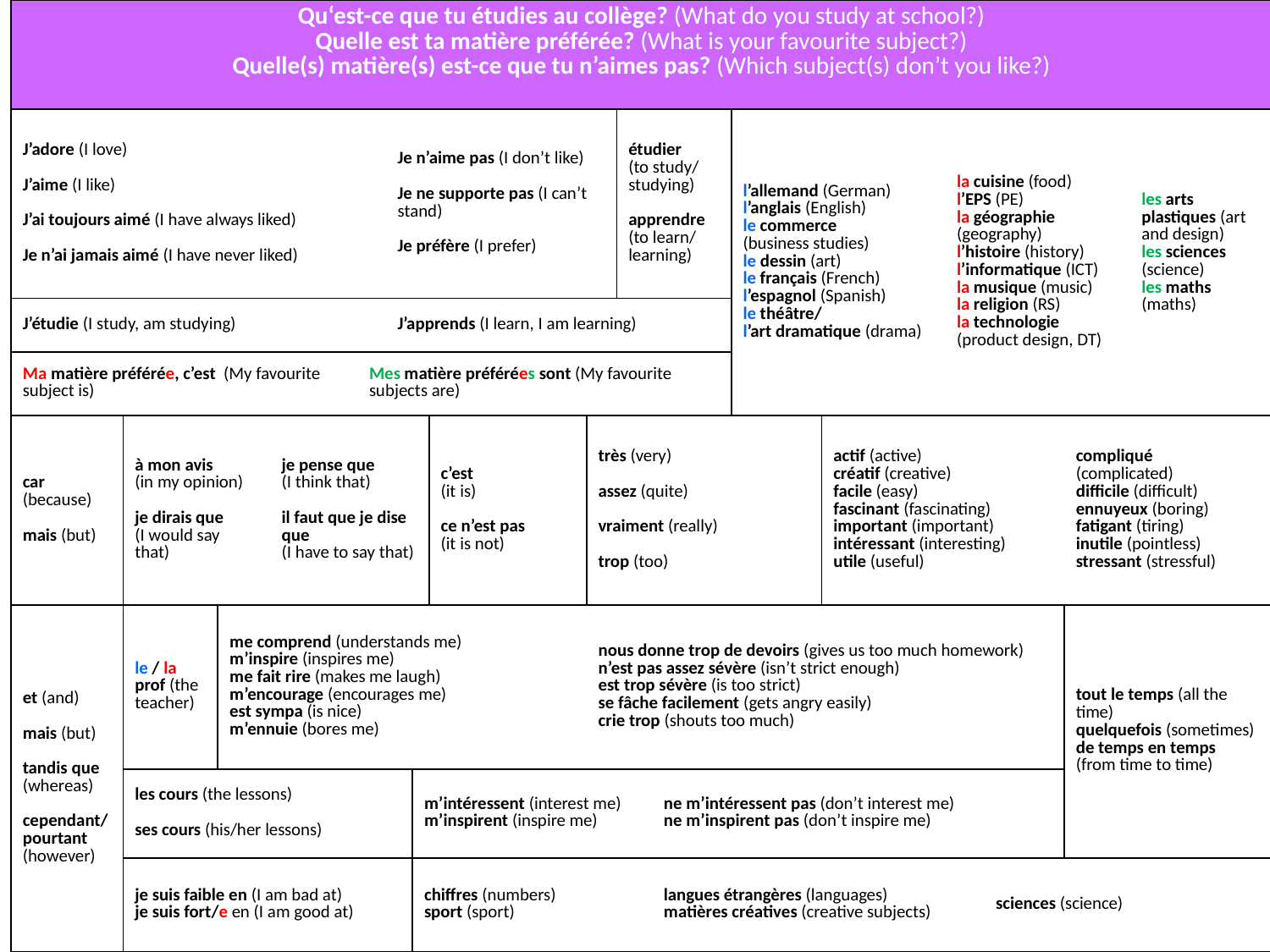

| Qu‘est-ce que tu étudies au collège? (What do you study at school?) Quelle est ta matière préférée? (What is your favourite subject?) Quelle(s) matière(s) est-ce que tu n’aimes pas? (Which subject(s) don’t you like?) |  |  |  |  |  |  |  |  |  |  |  |  |  |  |  |  |
| --- | --- | --- | --- | --- | --- | --- | --- | --- | --- | --- | --- | --- | --- | --- | --- | --- |
| J’adore (I love) J’aime (I like) J’ai toujours aimé (I have always liked) Je n’ai jamais aimé (I have never liked) |  |  |  |  | Je n’aime pas (I don’t like) Je ne supporte pas (I can’t stand) Je préfère (I prefer) |  |  |  | étudier (to study/ studying) apprendre (to learn/ learning) |  | l’allemand (German) l’anglais (English) le commerce (business studies) le dessin (art) le français (French) l’espagnol (Spanish) le théâtre/ l’art dramatique (drama) |  | la cuisine (food) l’EPS (PE) la géographie (geography) l’histoire (history) l’informatique (ICT) la musique (music) la religion (RS) la technologie (product design, DT) |  |  | les arts plastiques (art and design) les sciences (science) les maths (maths) |
| J’étudie (I study, am studying) |  |  |  |  | J’apprends (I learn, I am learning) |  |  |  |  |  |  |  |  |  |  |  |
| Ma matière préférée, c’est (My favourite subject is) |  |  |  | Mes matière préférées sont (My favourite subjects are) |  |  |  |  |  |  |  |  |  |  |  |  |
| car (because) mais (but) | à mon avis (in my opinion) je dirais que (I would say that) |  | je pense que (I think that) il faut que je dise que (I have to say that) |  |  |  | c’est (it is) ce n’est pas (it is not) | très (very) assez (quite) vraiment (really) trop (too) |  |  |  | actif (active) créatif (creative) facile (easy) fascinant (fascinating) important (important) intéressant (interesting) utile (useful) |  |  | compliqué (complicated) difficile (difficult) ennuyeux (boring) fatigant (tiring) inutile (pointless) stressant (stressful) |  |
| et (and) mais (but) tandis que (whereas) cependant/ pourtant (however) | le / la prof (the teacher) | me comprend (understands me) m’inspire (inspires me) me fait rire (makes me laugh) m’encourage (encourages me) est sympa (is nice) m’ennuie (bores me) |  |  |  |  |  | nous donne trop de devoirs (gives us too much homework) n’est pas assez sévère (isn’t strict enough) est trop sévère (is too strict) se fâche facilement (gets angry easily) crie trop (shouts too much) |  |  |  |  |  |  | tout le temps (all the time) quelquefois (sometimes) de temps en temps (from time to time) |  |
|  | les cours (the lessons) ses cours (his/her lessons) |  |  |  |  | m’intéressent (interest me) m’inspirent (inspire me) |  |  |  | ne m’intéressent pas (don’t interest me) ne m’inspirent pas (don’t inspire me) |  |  |  |  |  |  |
|  | je suis faible en (I am bad at) je suis fort/e en (I am good at) |  |  |  |  | chiffres (numbers) sport (sport) |  |  |  | langues étrangères (languages) matières créatives (creative subjects) |  |  |  | sciences (science) |  |  |